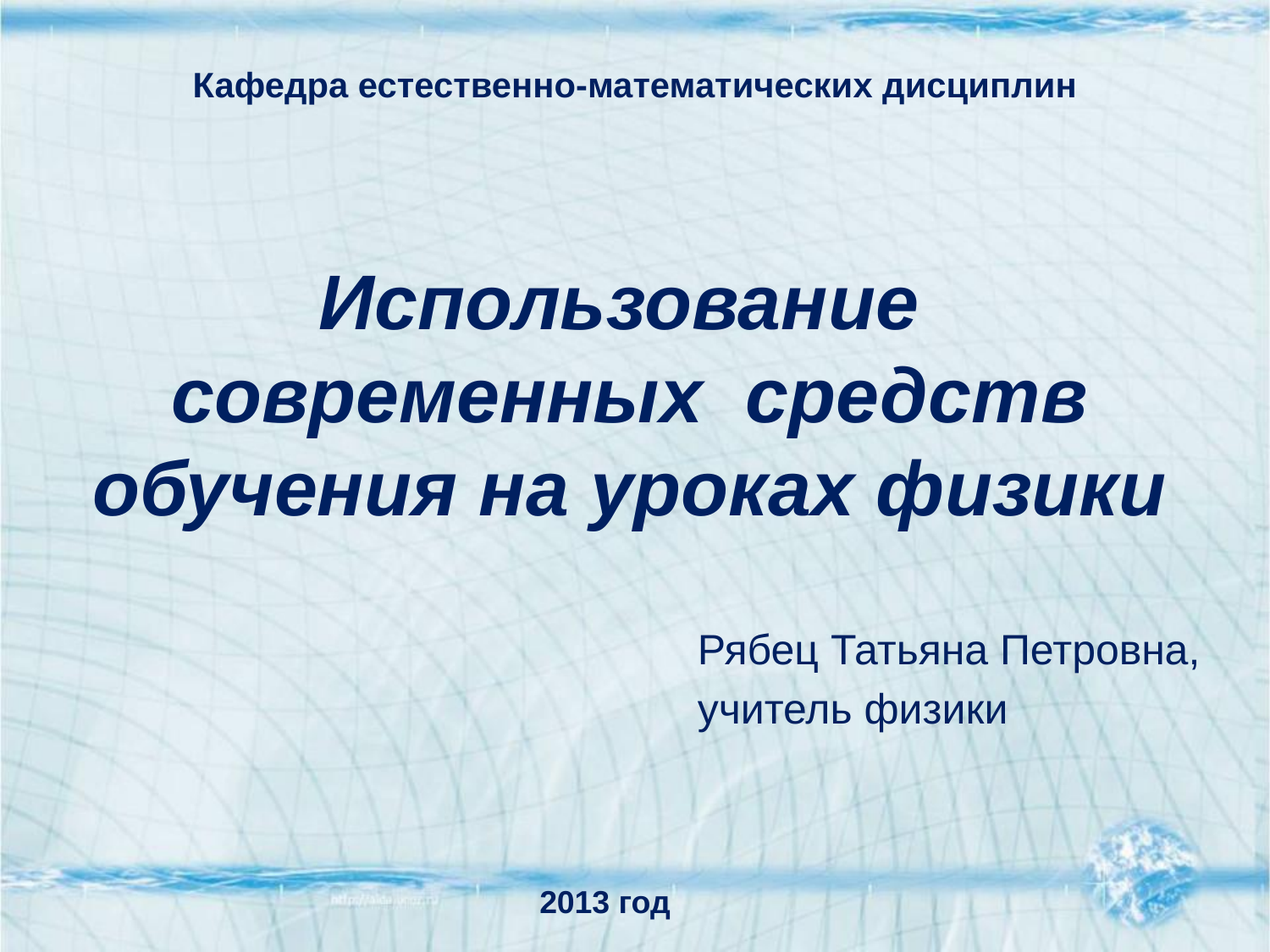

Кафедра естественно-математических дисциплин
Использование
современных  средств обучения на уроках физики
#
Рябец Татьяна Петровна,
учитель физики
2013 год